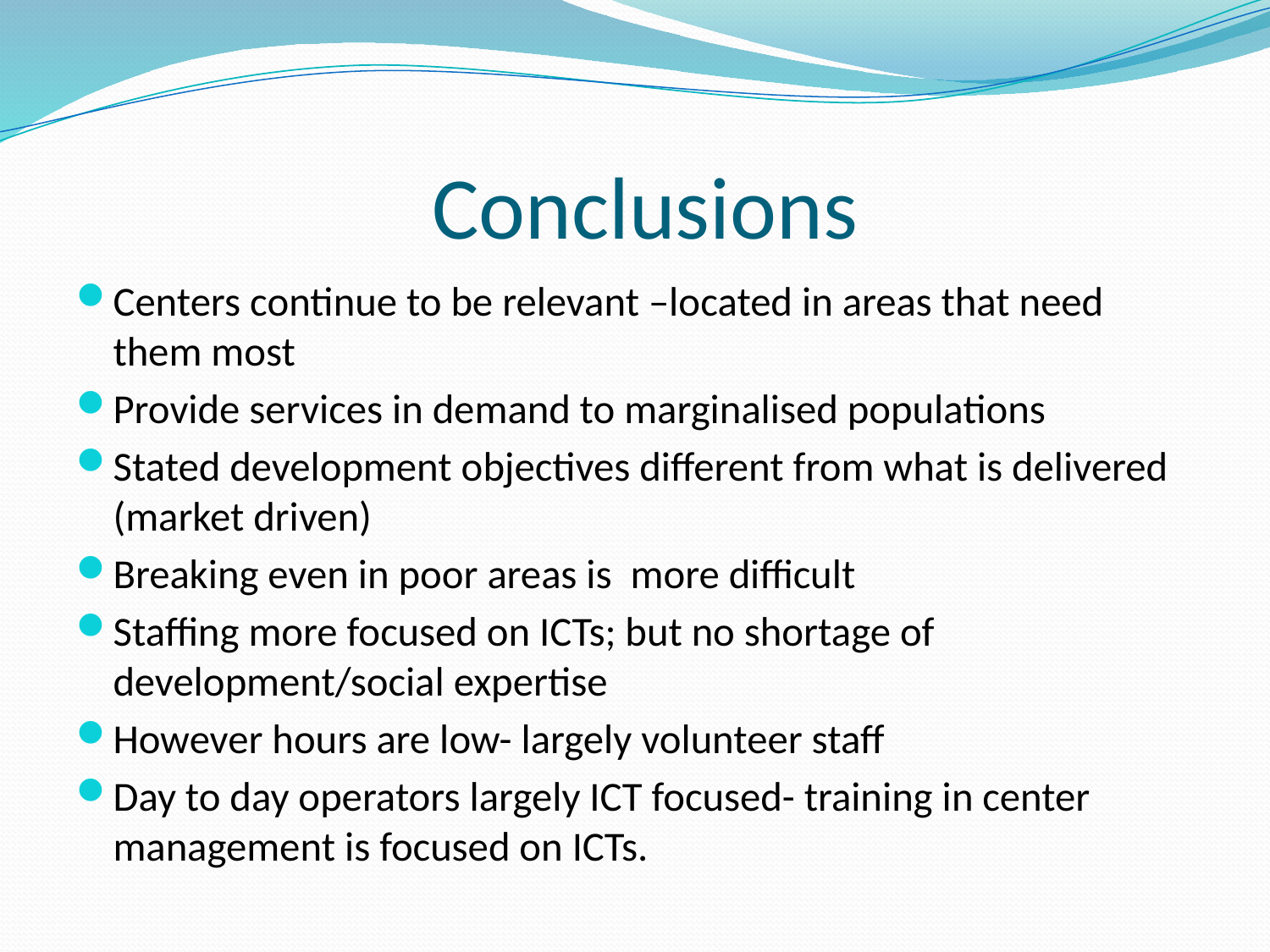

# Conclusions
Centers continue to be relevant –located in areas that need them most
Provide services in demand to marginalised populations
Stated development objectives different from what is delivered (market driven)
Breaking even in poor areas is  more difficult
Staffing more focused on ICTs; but no shortage of development/social expertise
However hours are low- largely volunteer staff
Day to day operators largely ICT focused- training in center management is focused on ICTs.